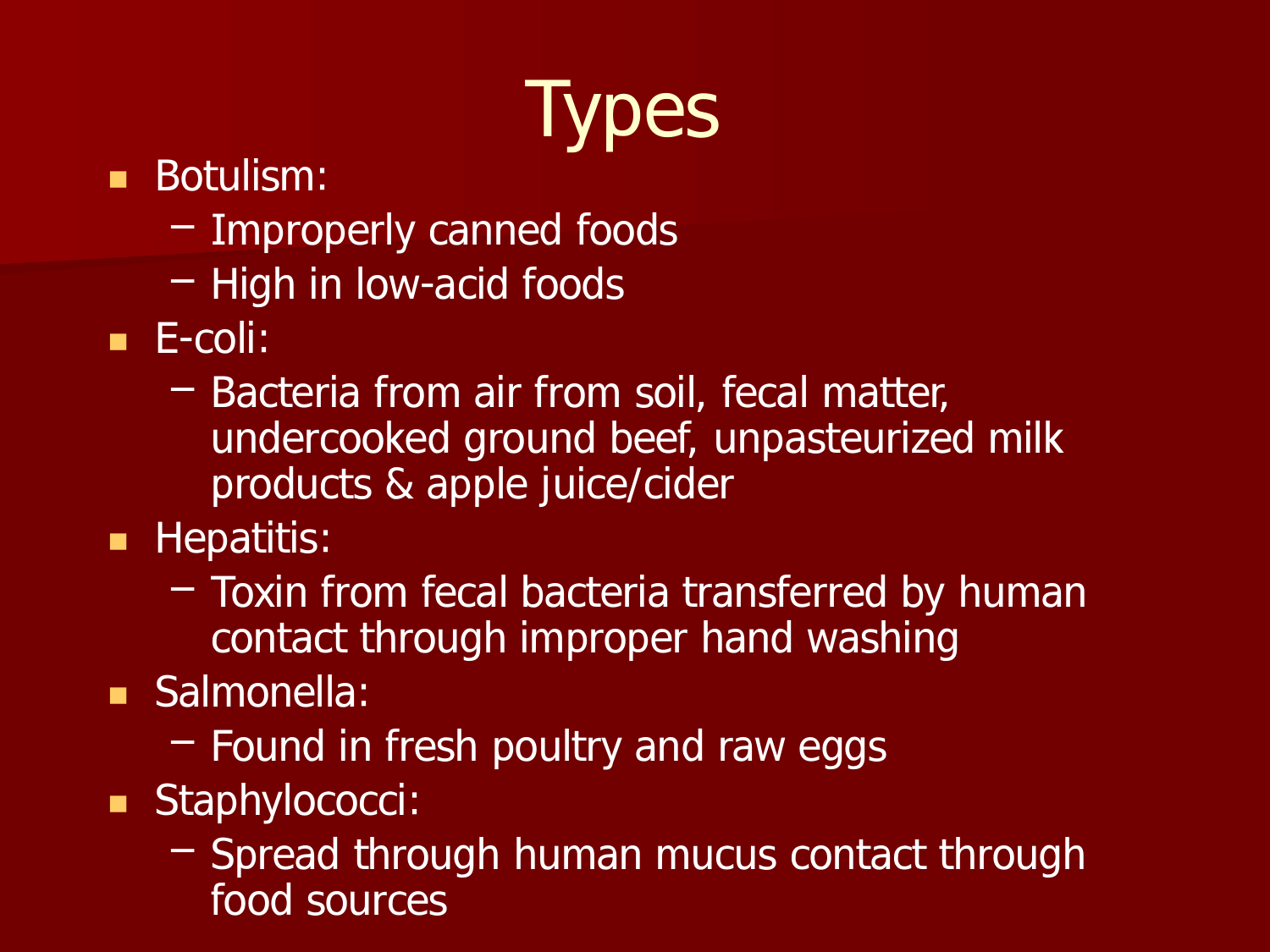

# Types
Botulism:
Improperly canned foods
High in low-acid foods
E-coli:
Bacteria from air from soil, fecal matter, undercooked ground beef, unpasteurized milk products & apple juice/cider
Hepatitis:
Toxin from fecal bacteria transferred by human contact through improper hand washing
Salmonella:
Found in fresh poultry and raw eggs
Staphylococci:
Spread through human mucus contact through food sources